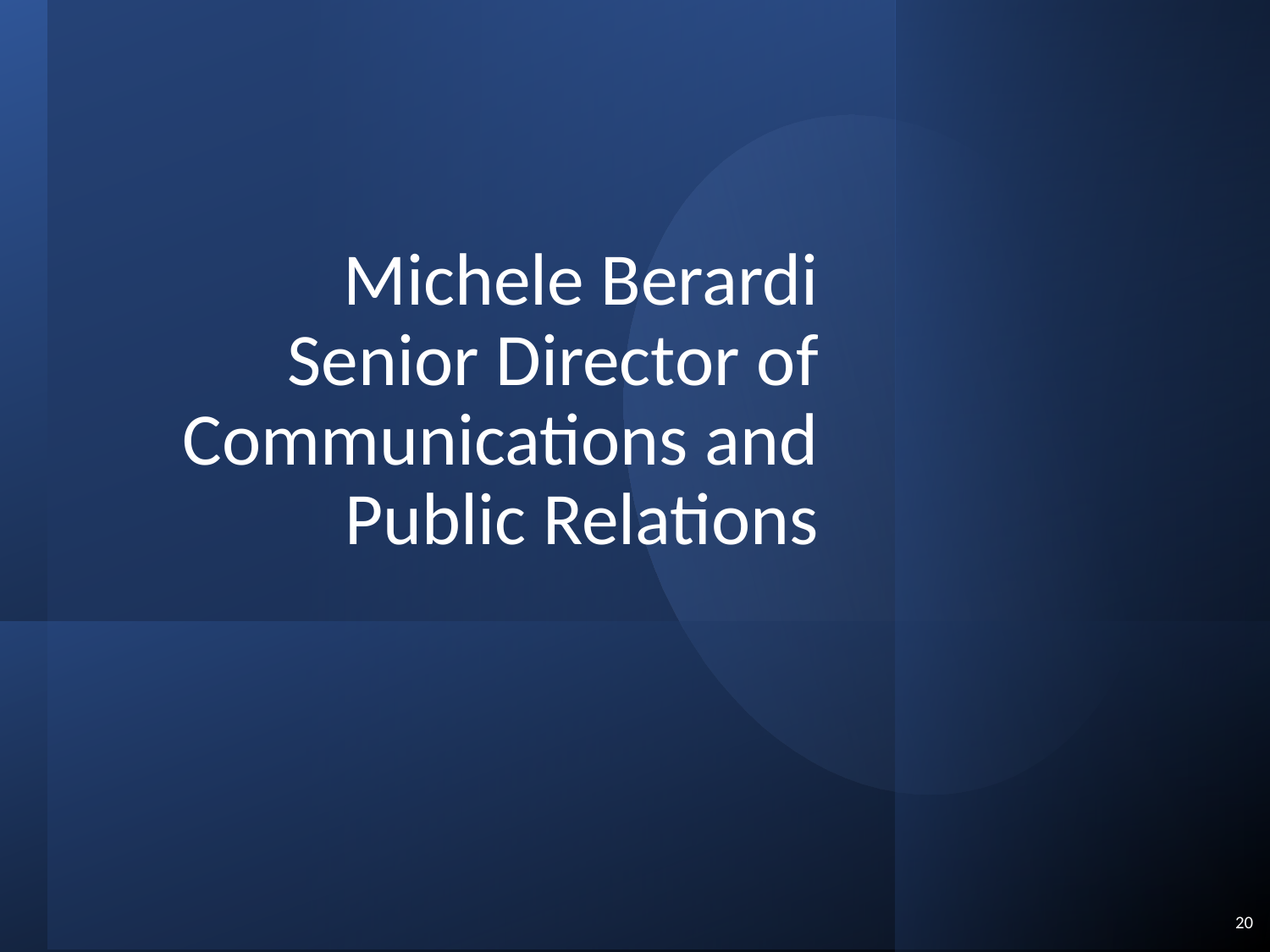

# Michele Berardi Senior Director of Communications and Public Relations

20